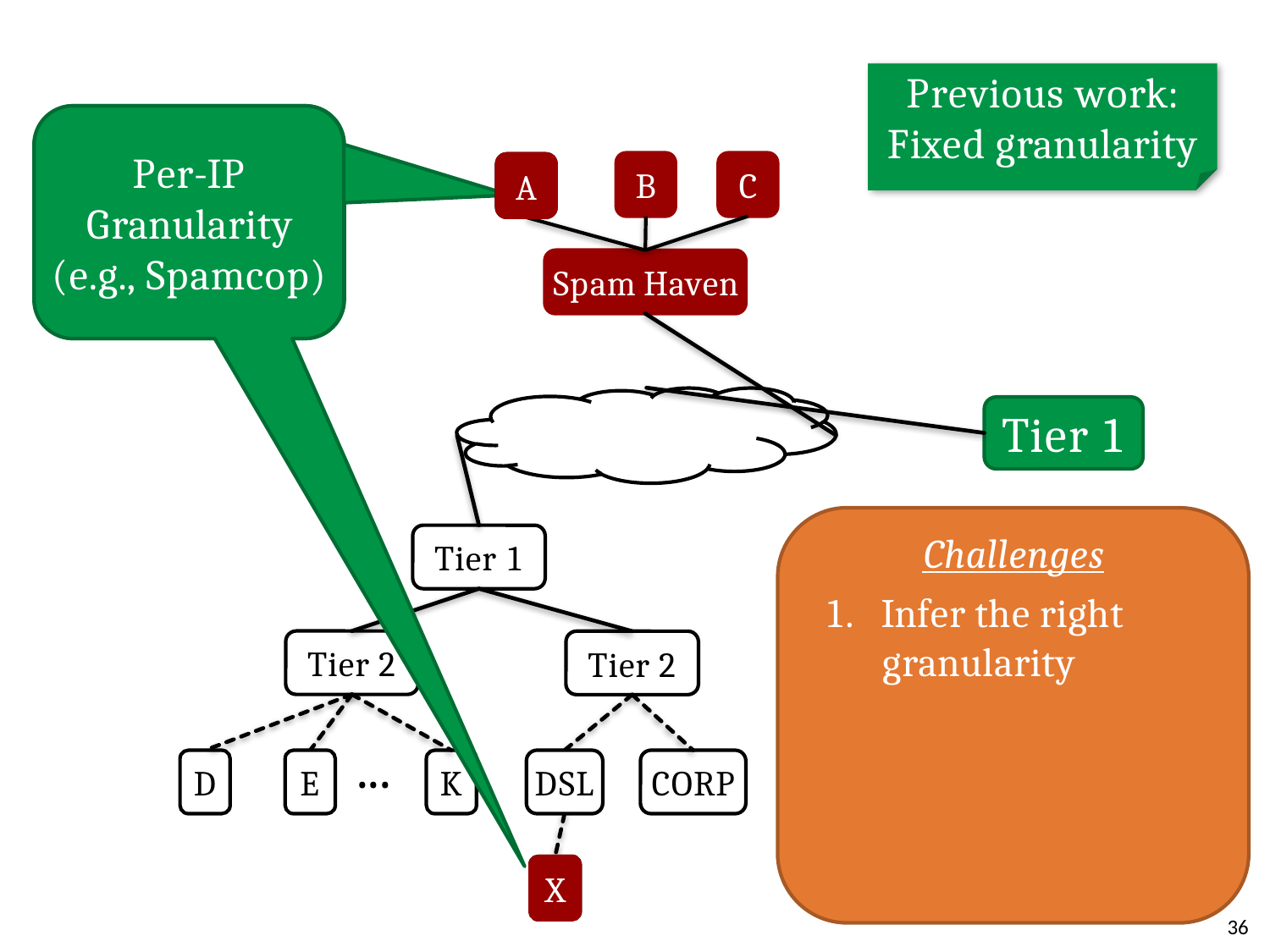

Previous work:
Fixed granularity
Per-IP
Granularity
(e.g., Spamcop)
Per-IP often not interesting
B
C
A
A
Spam Haven

Tier 1
Challenges
Infer the right granularity

Tier 1
Tier 2
Tier 2
...
D
E
K
DSL
CORP
X
X
36